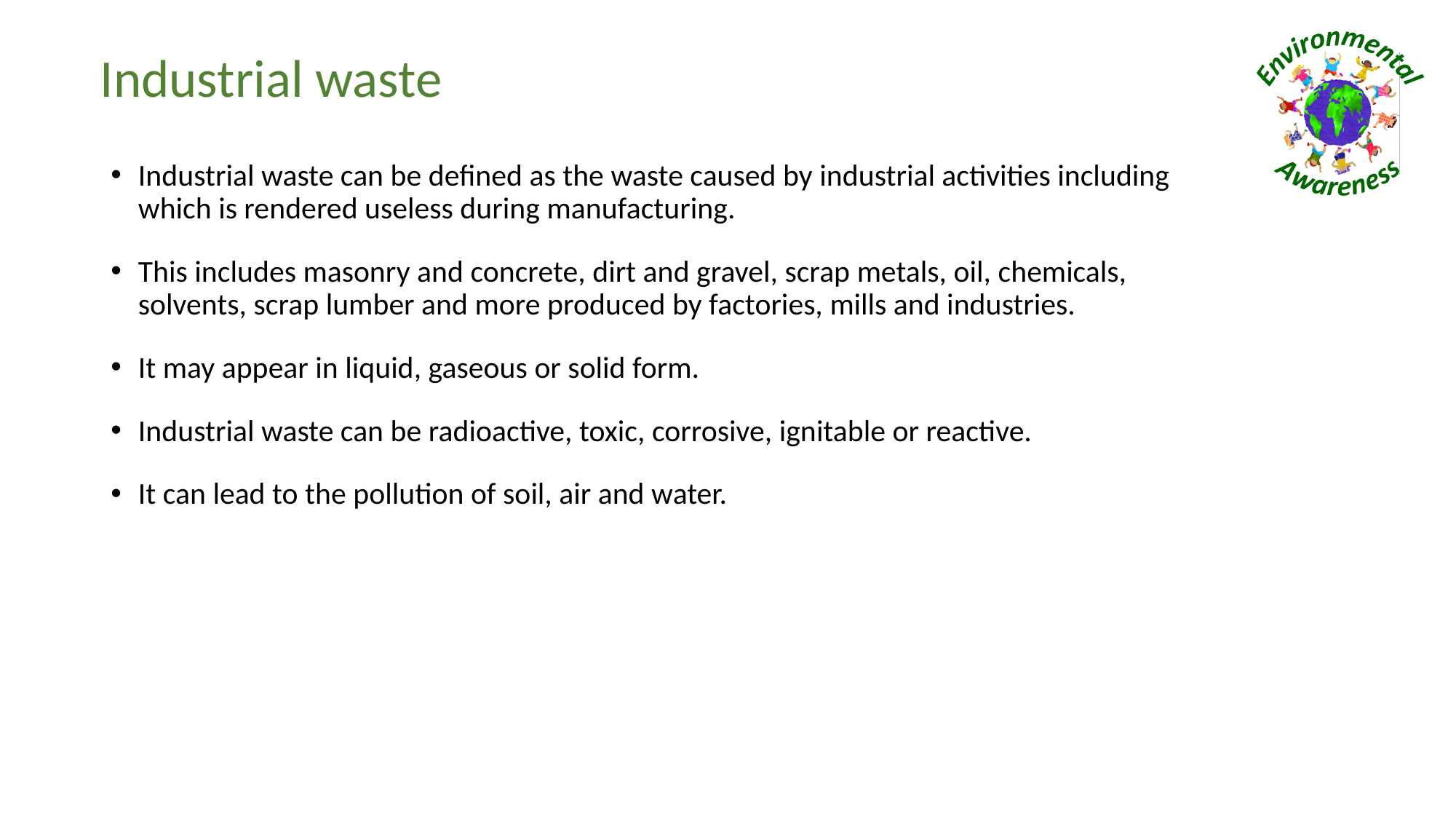

# Industrial waste
Industrial waste can be defined as the waste caused by industrial activities including which is rendered useless during manufacturing.
This includes masonry and concrete, dirt and gravel, scrap metals, oil, chemicals, solvents, scrap lumber and more produced by factories, mills and industries.
It may appear in liquid, gaseous or solid form.
Industrial waste can be radioactive, toxic, corrosive, ignitable or reactive.
It can lead to the pollution of soil, air and water.